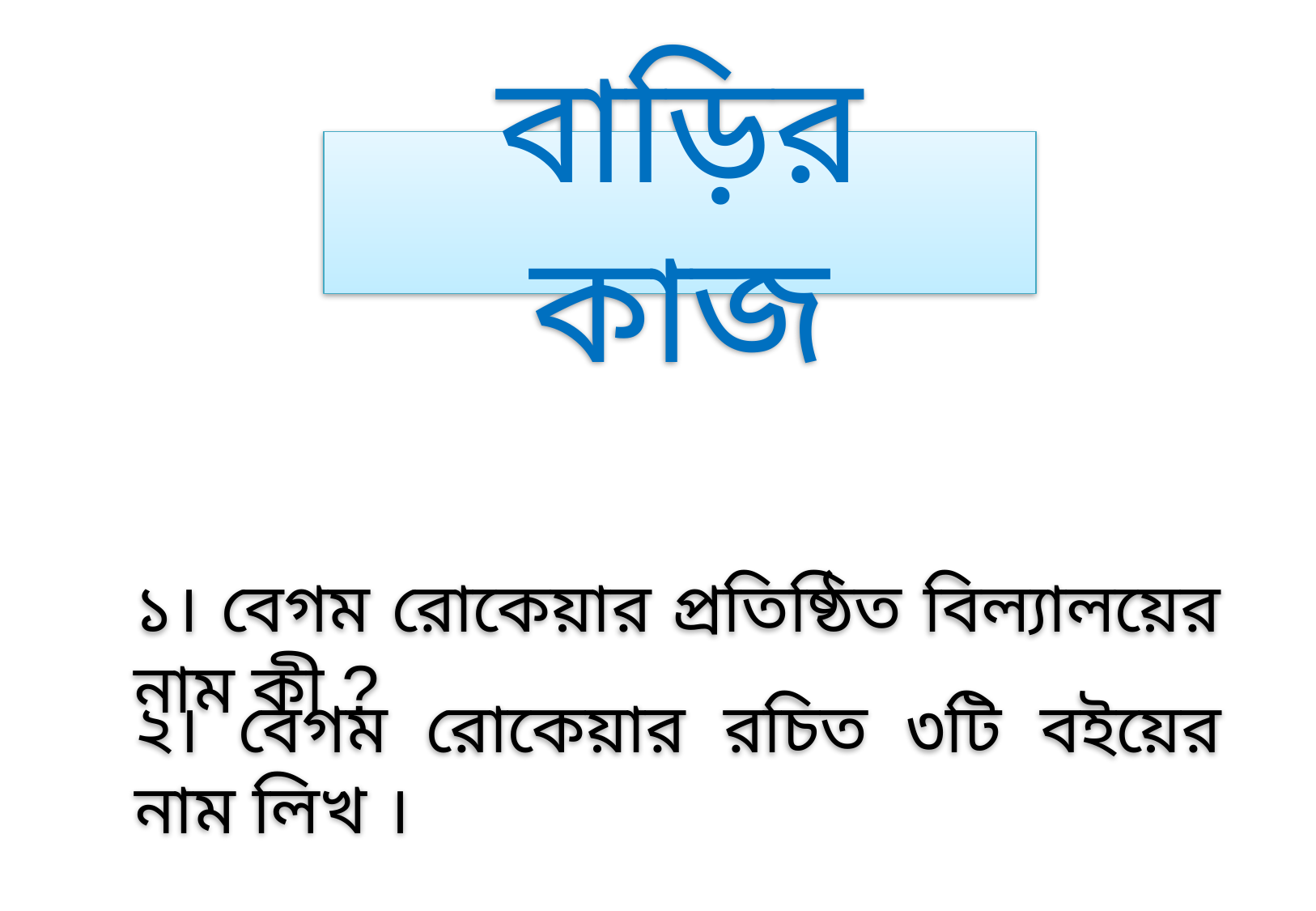

বাড়ির কাজ
১। বেগম রোকেয়ার প্রতিষ্ঠিত বিল্যালয়ের নাম কী ?
২। বেগম রোকেয়ার রচিত ৩টি বইয়ের নাম লিখ ।